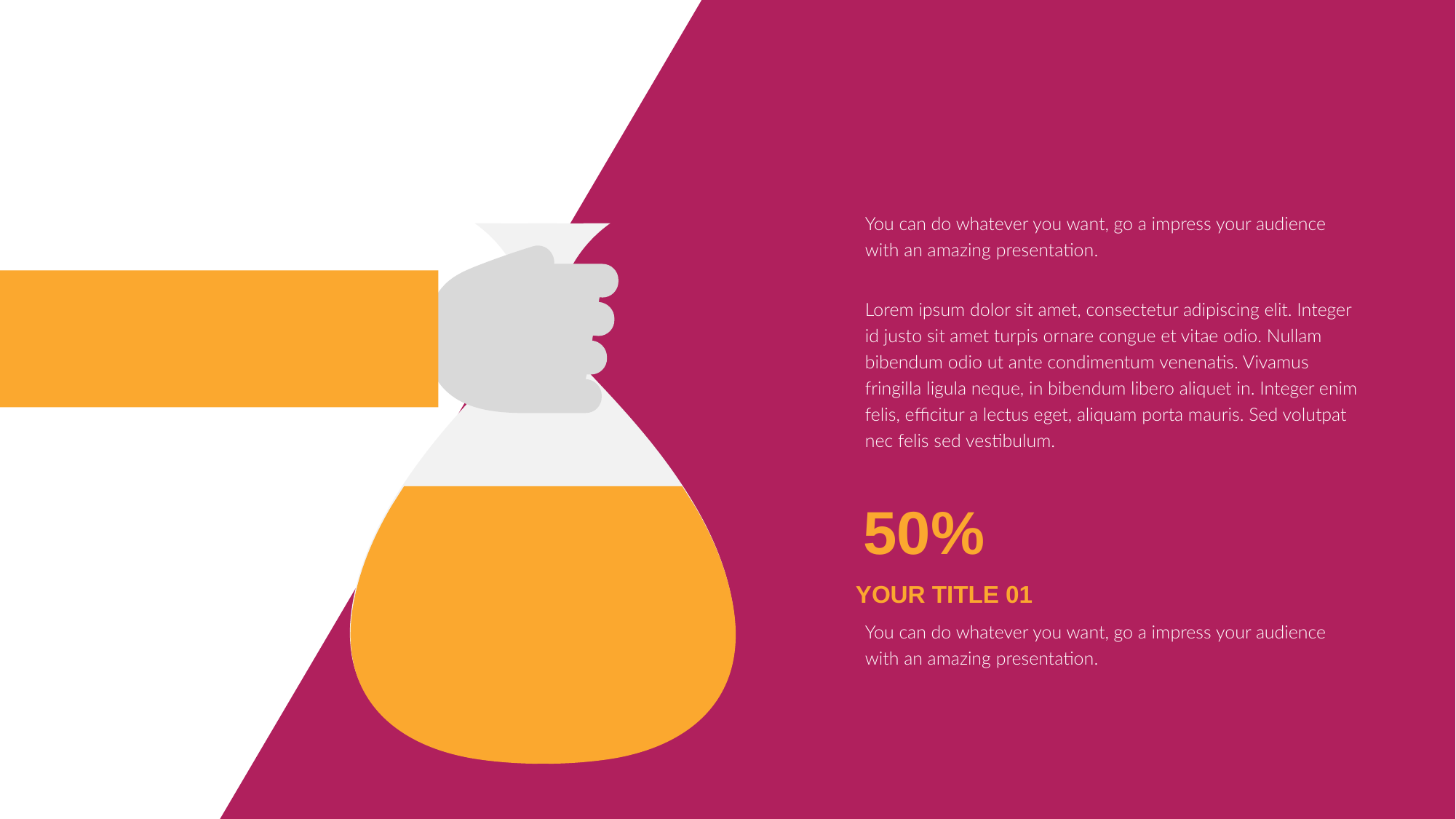

You can do whatever you want, go a impress your audience with an amazing presentation.

Lorem ipsum dolor sit amet, consectetur adipiscing elit. Integer id justo sit amet turpis ornare congue et vitae odio. Nullam bibendum odio ut ante condimentum venenatis. Vivamus fringilla ligula neque, in bibendum libero aliquet in. Integer enim felis, efficitur a lectus eget, aliquam porta mauris. Sed volutpat nec felis sed vestibulum.

50%
YOUR TITLE 01
You can do whatever you want, go a impress your audience with an amazing presentation.